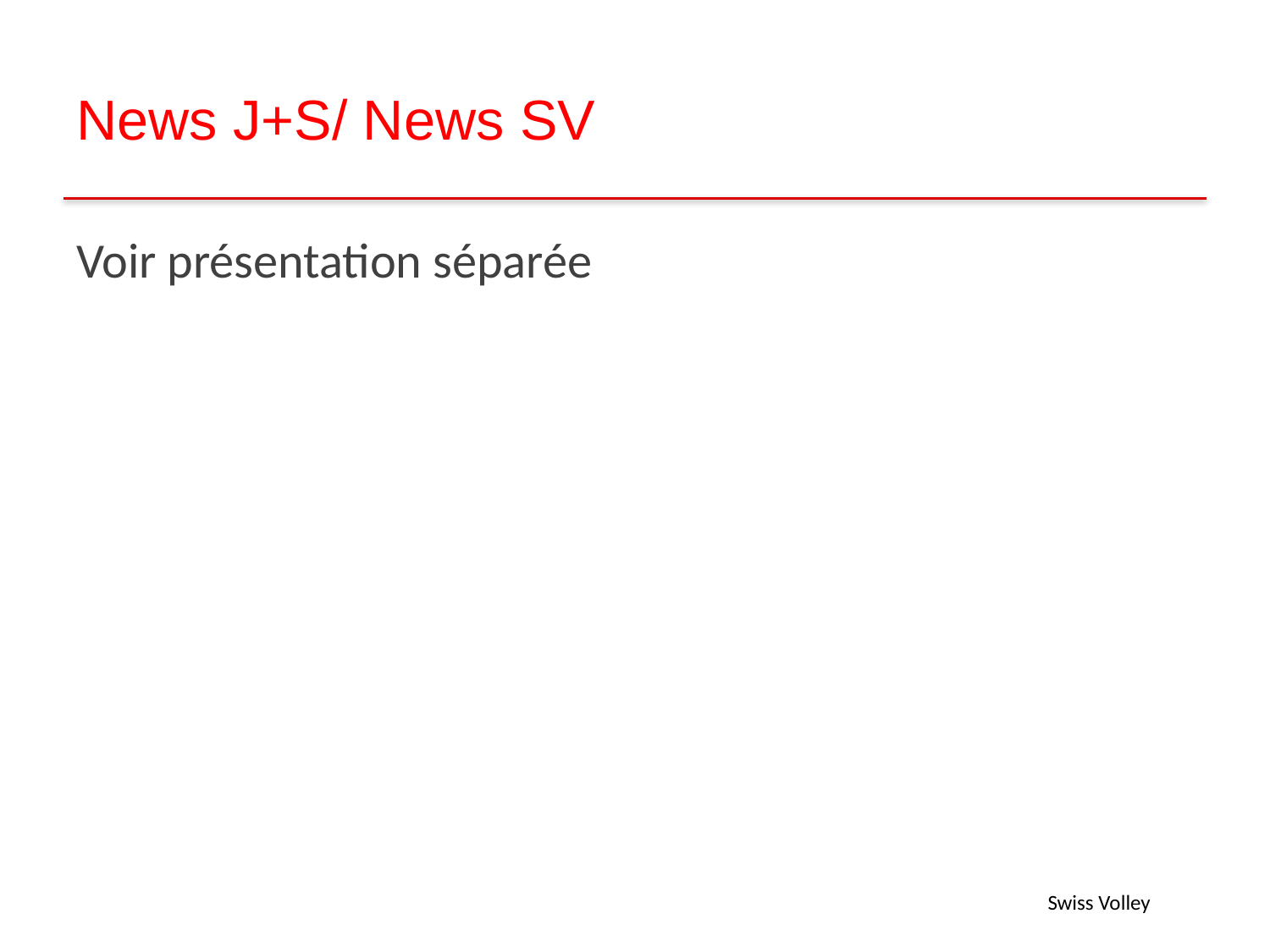

# News J+S/ News SV
Voir présentation séparée
Swiss Volley